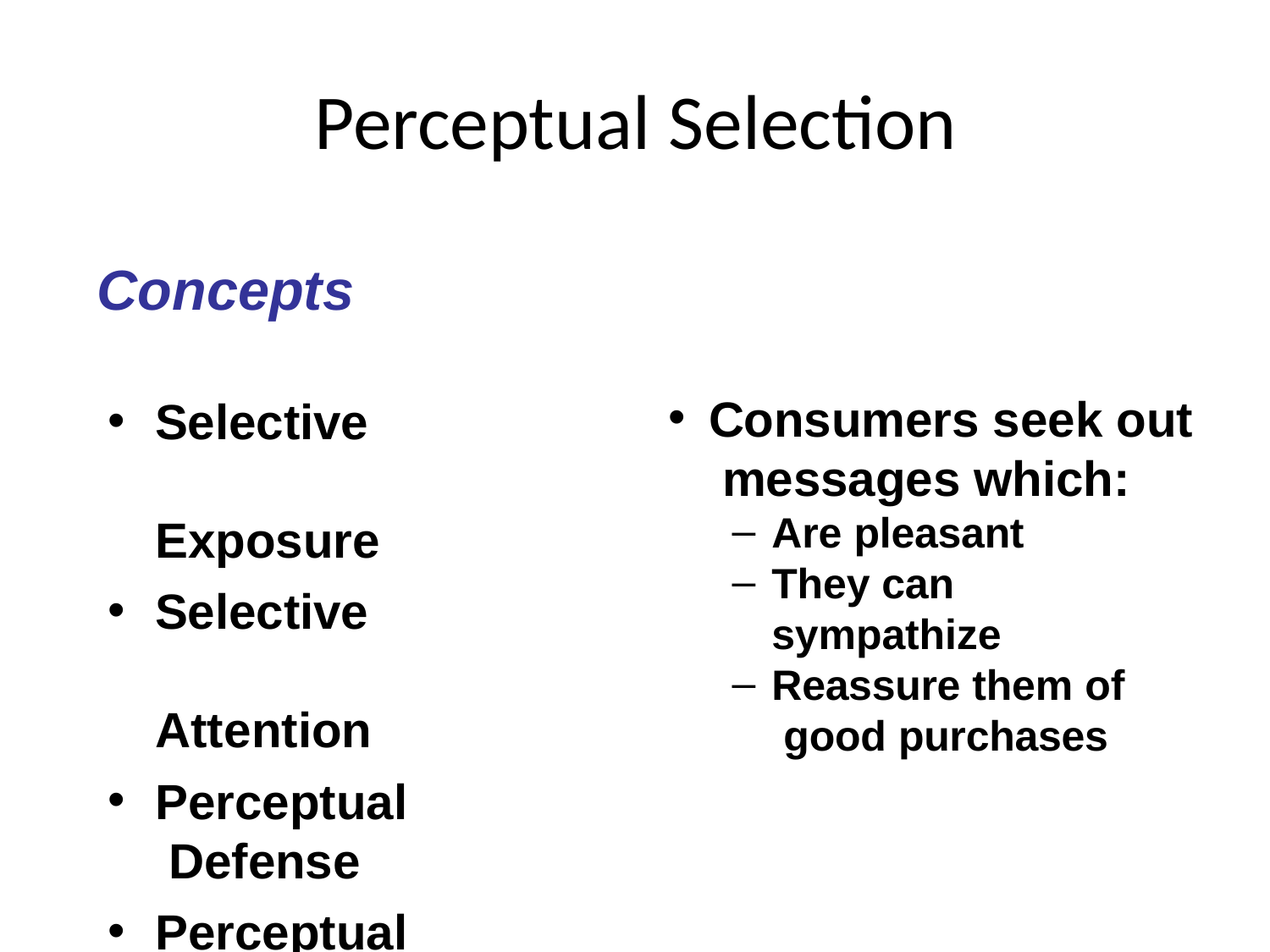

# Perceptual Selection
Concepts

Selective  Exposure
Selective  Attention
Perceptual  Defense
Perceptual  Blocking
Consumers seek out  messages which:
Are pleasant
They can sympathize
Reassure them of  good purchases